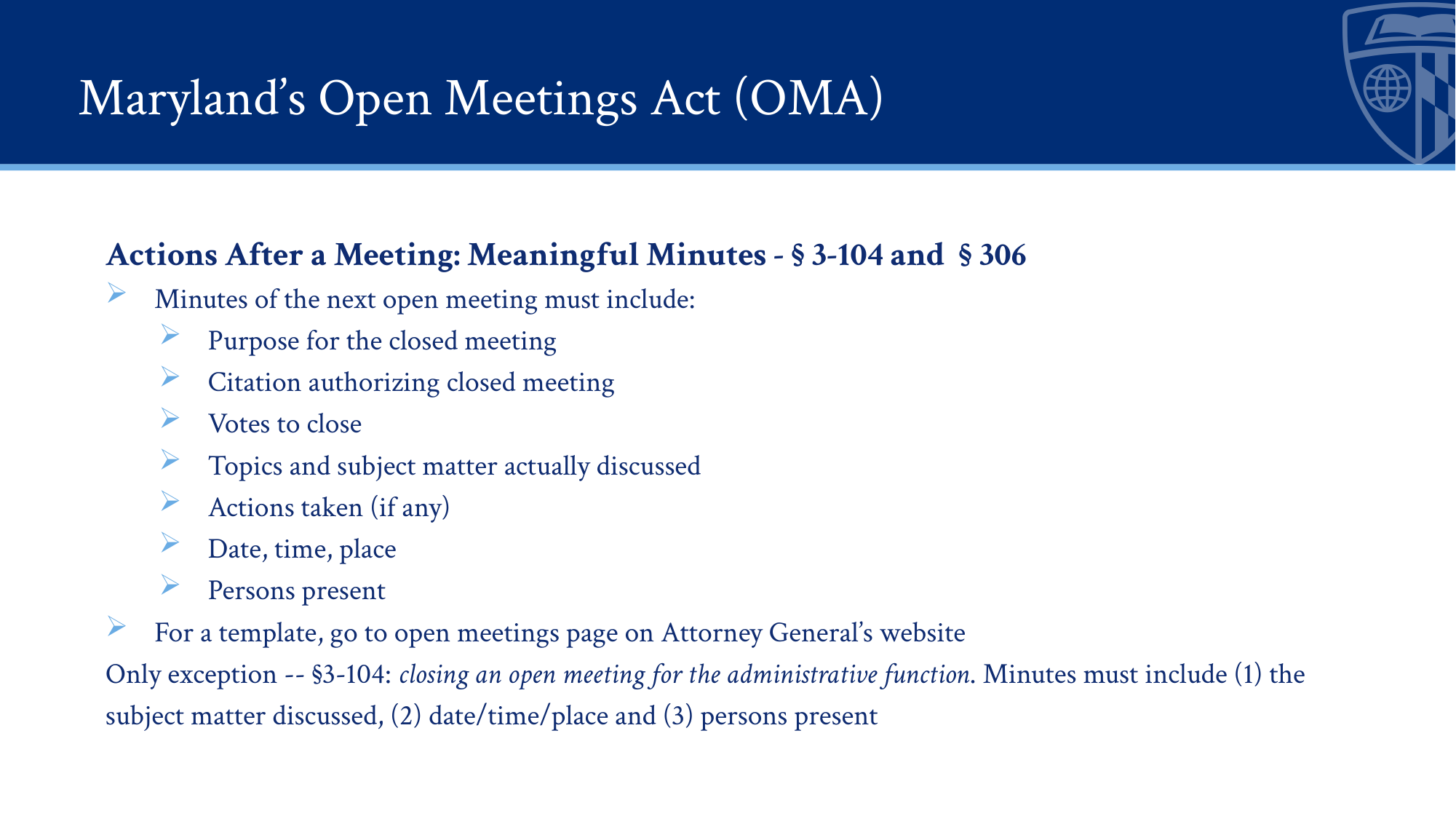

# Maryland’s Open Meetings Act (OMA)
Actions After a Meeting: Meaningful Minutes - § 3-104 and  § 306
Minutes of the next open meeting must include:
Purpose for the closed meeting
Citation authorizing closed meeting
Votes to close
Topics and subject matter actually discussed
Actions taken (if any)
Date, time, place
Persons present
For a template, go to open meetings page on Attorney General’s website
Only exception -- §3-104: closing an open meeting for the administrative function. Minutes must include (1) the subject matter discussed, (2) date/time/place and (3) persons present